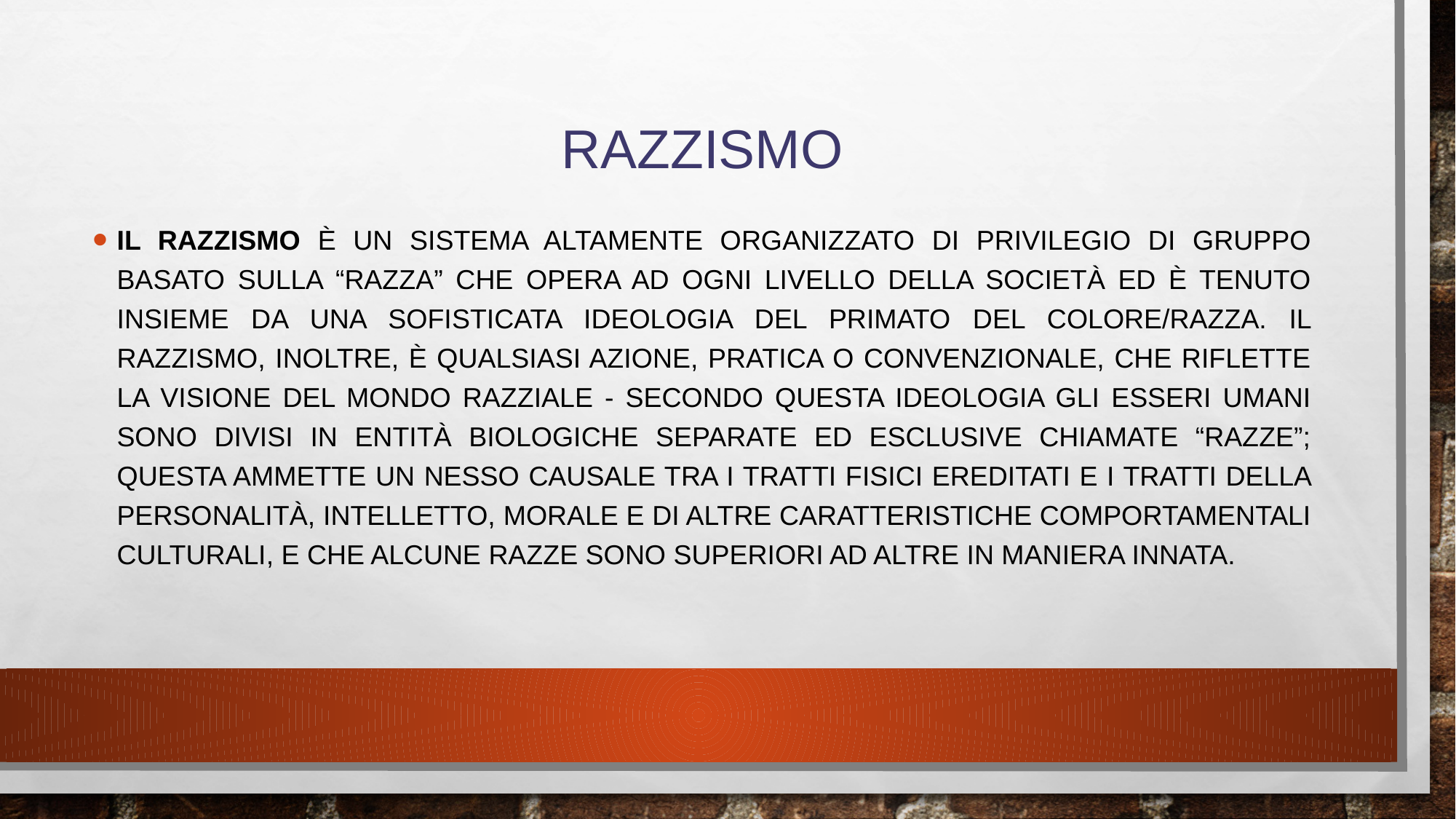

# Razzismo

Il razzismo è un sistema altamente organizzato di privilegio di gruppo basato sulla “razza” che opera ad ogni livello della società ed è tenuto insieme da una sofisticata ideologia del primato del colore/razza. Il razzismo, inoltre, è qualsiasi azione, pratica o convenzionale, che riflette la visione del mondo razziale - Secondo questa ideologia gli esseri umani sono divisi in entità biologiche separate ed esclusive chiamate “razze”; questa ammette un nesso causale tra i tratti fisici ereditati e i tratti della personalità, intelletto, morale e di altre caratteristiche comportamentali culturali, e che alcune razze sono superiori ad altre in maniera innata.